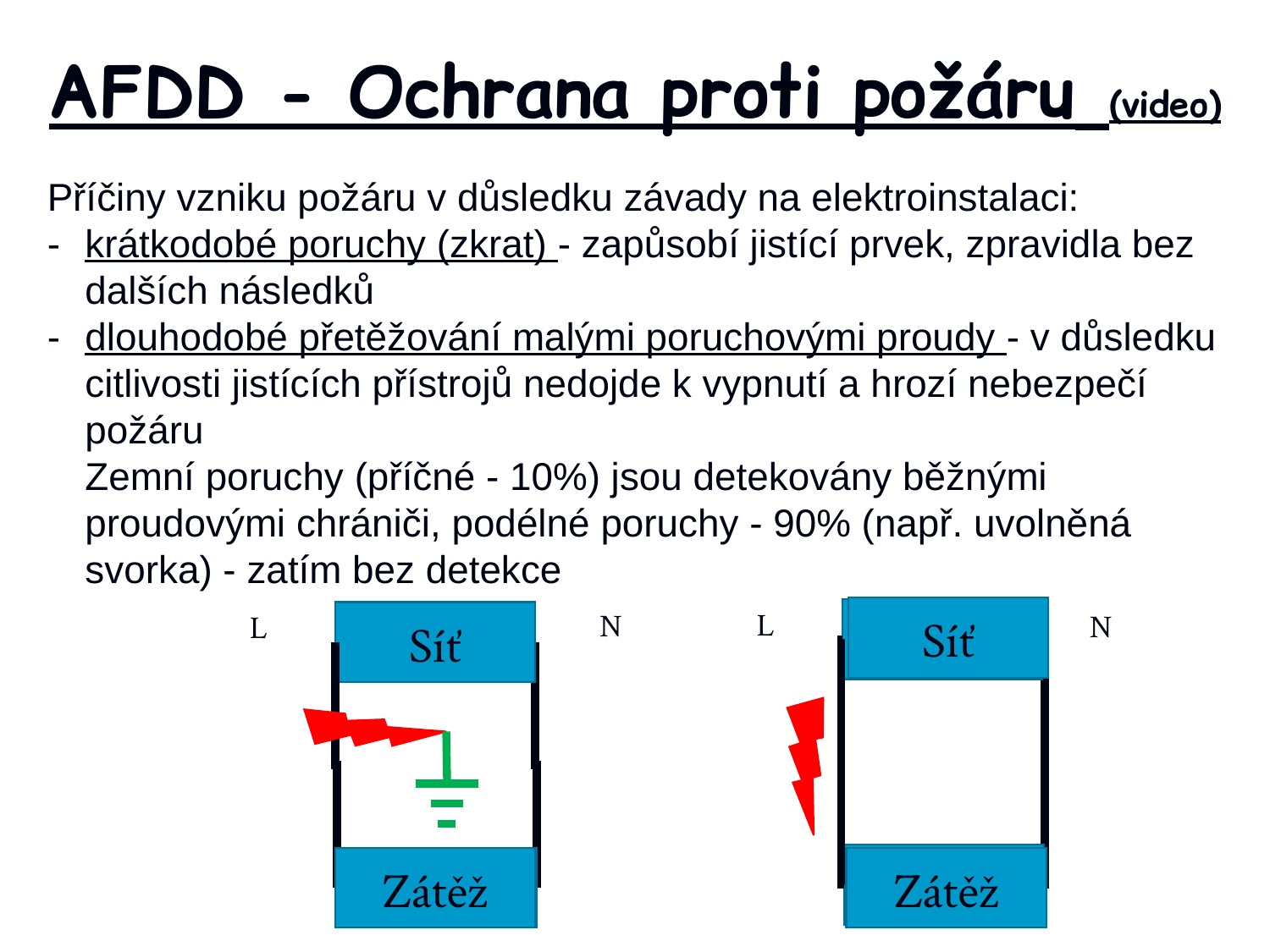

# AFDD - Ochrana proti požáru (video)
Příčiny vzniku požáru v důsledku závady na elektroinstalaci:
-	krátkodobé poruchy (zkrat) - zapůsobí jistící prvek, zpravidla bez dalších následků
-	dlouhodobé přetěžování malými poruchovými proudy - v důsledku citlivosti jistících přístrojů nedojde k vypnutí a hrozí nebezpečí požáru
	Zemní poruchy (příčné - 10%) jsou detekovány běžnými proudovými chrániči, podélné poruchy - 90% (např. uvolněná svorka) - zatím bez detekce
L
Síť
Line
N

Load
Zátěž
N
L
Síť

Load
Zátěž